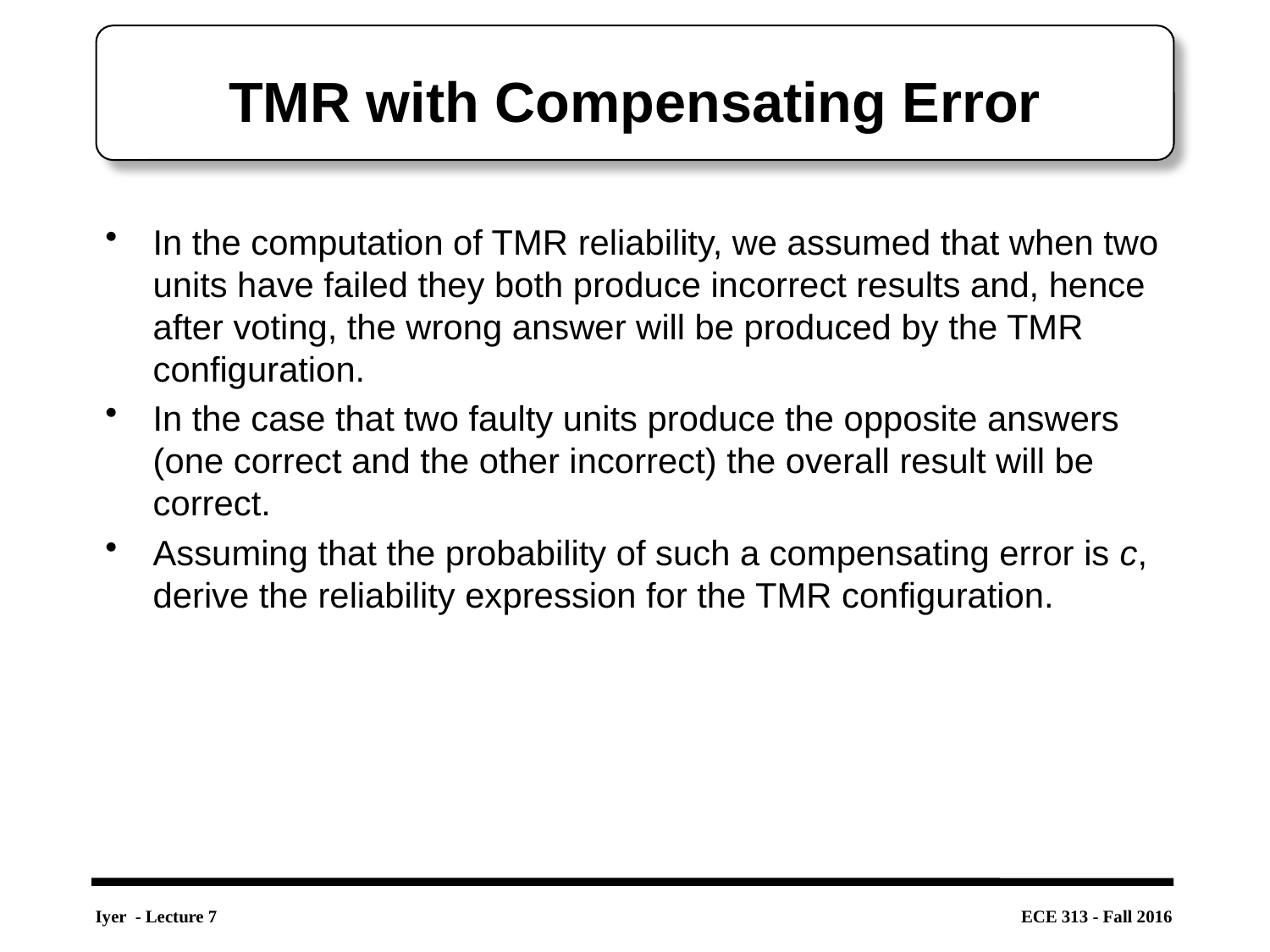

# TMR with Compensating Error
In the computation of TMR reliability, we assumed that when two units have failed they both produce incorrect results and, hence after voting, the wrong answer will be produced by the TMR configuration.
In the case that two faulty units produce the opposite answers (one correct and the other incorrect) the overall result will be correct.
Assuming that the probability of such a compensating error is c, derive the reliability expression for the TMR configuration.